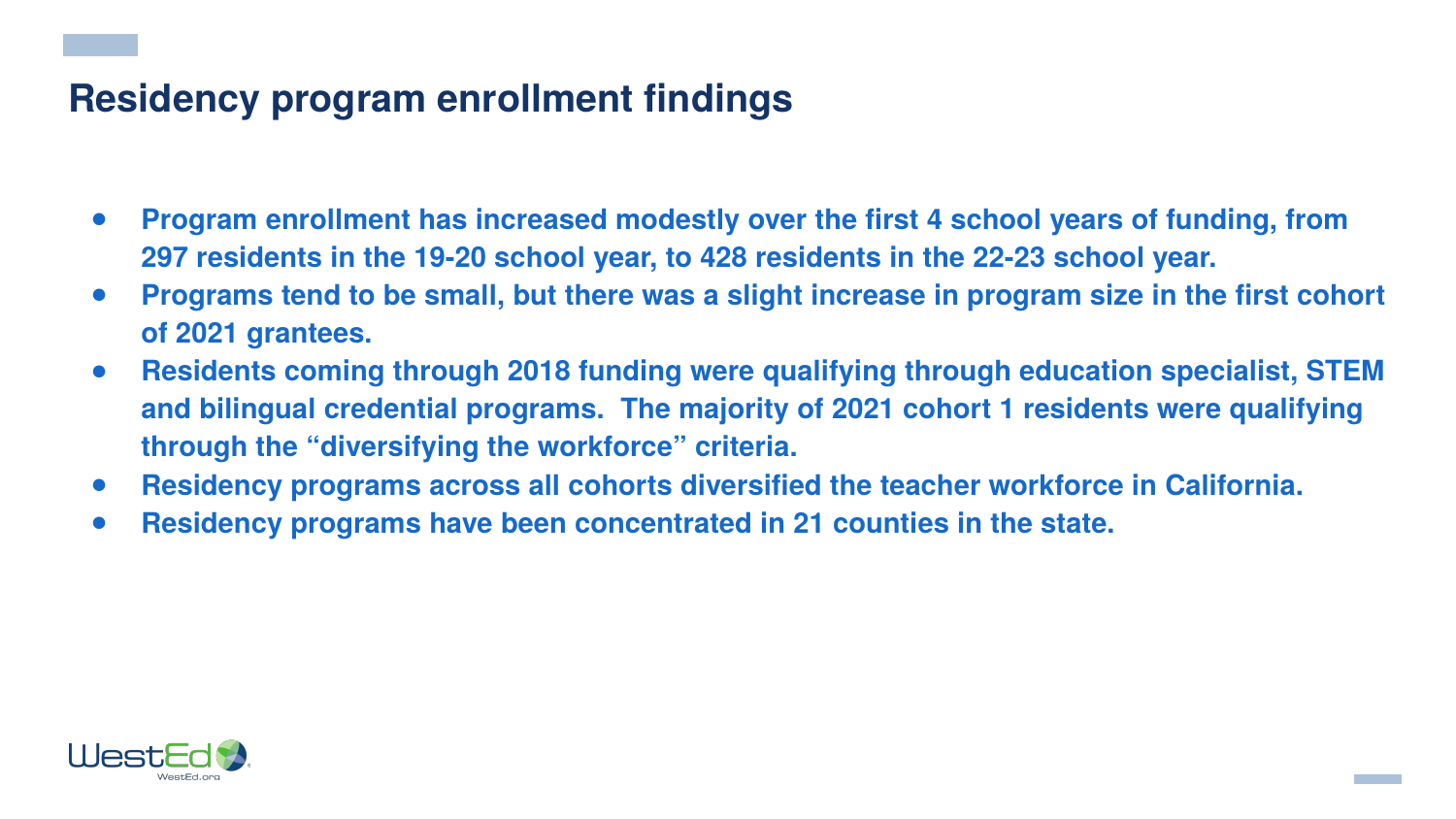

# Residency program enrollment findings
Program enrollment has increased modestly over the first 4 school years of funding, from 297 residents in the 19-20 school year, to 428 residents in the 22-23 school year.
Programs tend to be small, but there was a slight increase in program size in the first cohort of 2021 grantees.
Residents coming through 2018 funding were qualifying through education specialist, STEM and bilingual credential programs.  The majority of 2021 cohort 1 residents were qualifying through the “diversifying the workforce” criteria.
Residency programs across all cohorts diversified the teacher workforce in California.
Residency programs have been concentrated in 21 counties in the state.